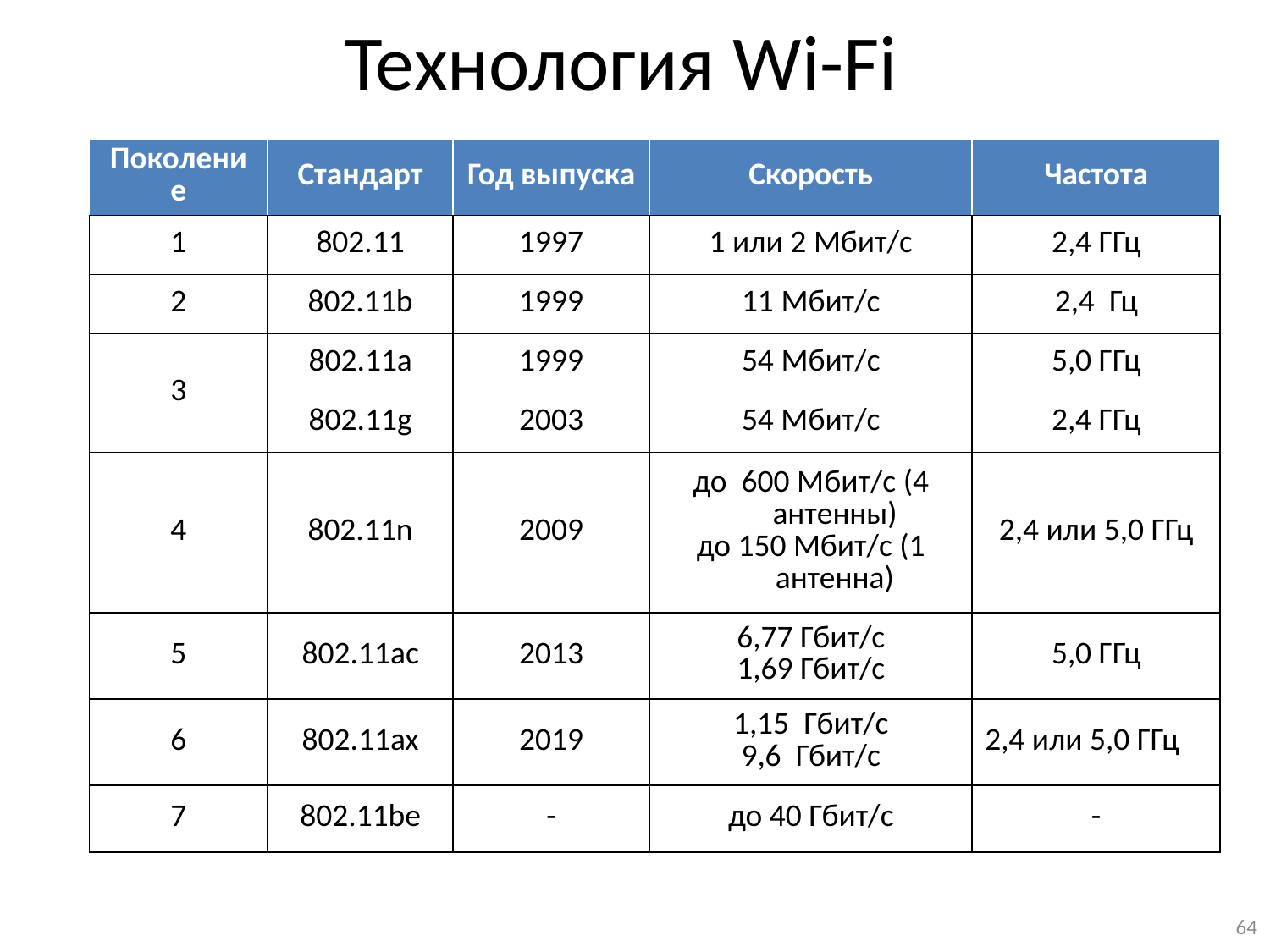

# Технология Wi-Fi
| Поколение | Стандарт | Год выпуска | Скорость | Частота |
| --- | --- | --- | --- | --- |
| 1 | 802.11 | 1997 | 1 или 2 Мбит/с | 2,4 ГГц |
| 2 | 802.11b | 1999 | 11 Mбит/с | 2,4 Гц |
| 3 | 802.11a | 1999 | 54 Мбит/с | 5,0 ГГц |
|  | 802.11g | 2003 | 54 Mбит/с | 2,4 ГГц |
| 4 | 802.11n | 2009 | до 600 Mбит/с (4 антенны) до 150 Мбит/с (1 антенна) | 2,4 или 5,0 ГГц |
| 5 | 802.11ac | 2013 | 6,77 Гбит/с 1,69 Гбит/с | 5,0 ГГц |
| 6 | 802.11ax | 2019 | 1,15 Гбит/с 9,6 Гбит/с | 2,4 или 5,0 ГГц |
| 7 | 802.11be | - | до 40 Гбит/с | - |
64